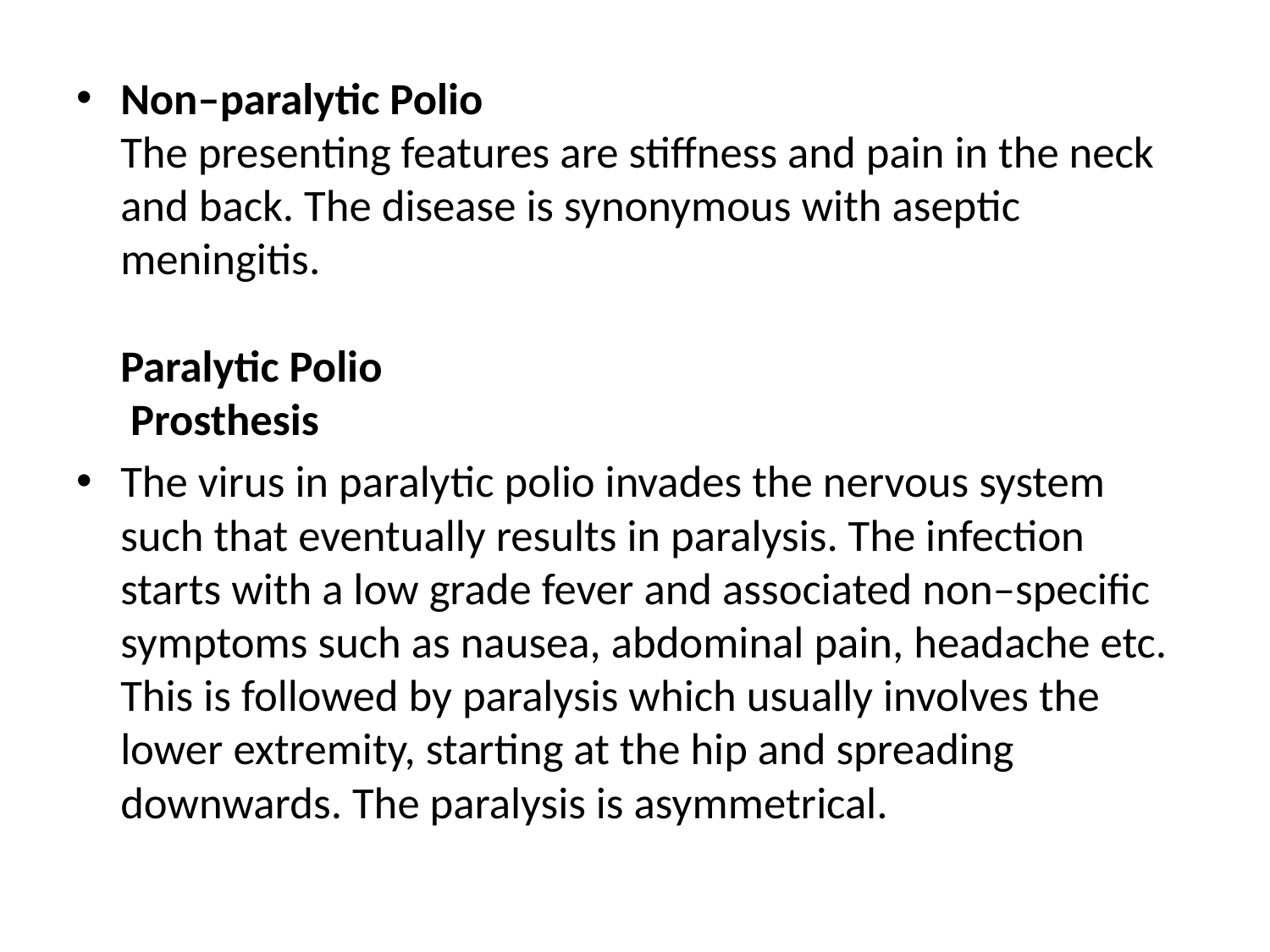

Non–paralytic Polio
The presenting features are stiffness and pain in the neck and back. The disease is synonymous with aseptic meningitis.
Paralytic Polio
 Prosthesis
The virus in paralytic polio invades the nervous system such that eventually results in paralysis. The infection starts with a low grade fever and associated non–specific symptoms such as nausea, abdominal pain, headache etc. This is followed by paralysis which usually involves the lower extremity, starting at the hip and spreading downwards. The paralysis is asymmetrical.